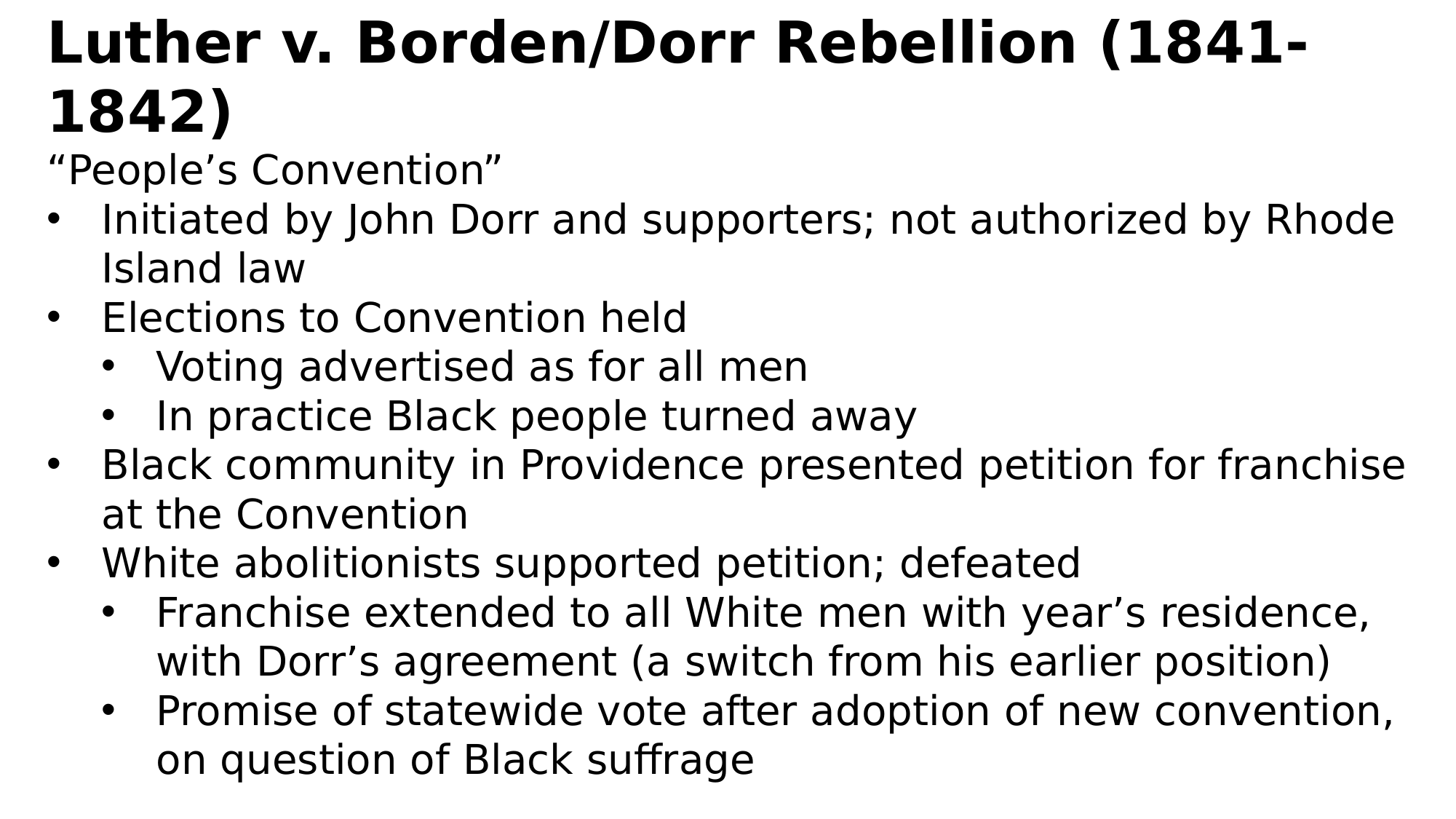

Luther v. Borden/Dorr Rebellion (1841-1842)
“People’s Convention”
Initiated by John Dorr and supporters; not authorized by Rhode Island law
Elections to Convention held
Voting advertised as for all men
In practice Black people turned away
Black community in Providence presented petition for franchise at the Convention
White abolitionists supported petition; defeated
Franchise extended to all White men with year’s residence, with Dorr’s agreement (a switch from his earlier position)
Promise of statewide vote after adoption of new convention, on question of Black suffrage